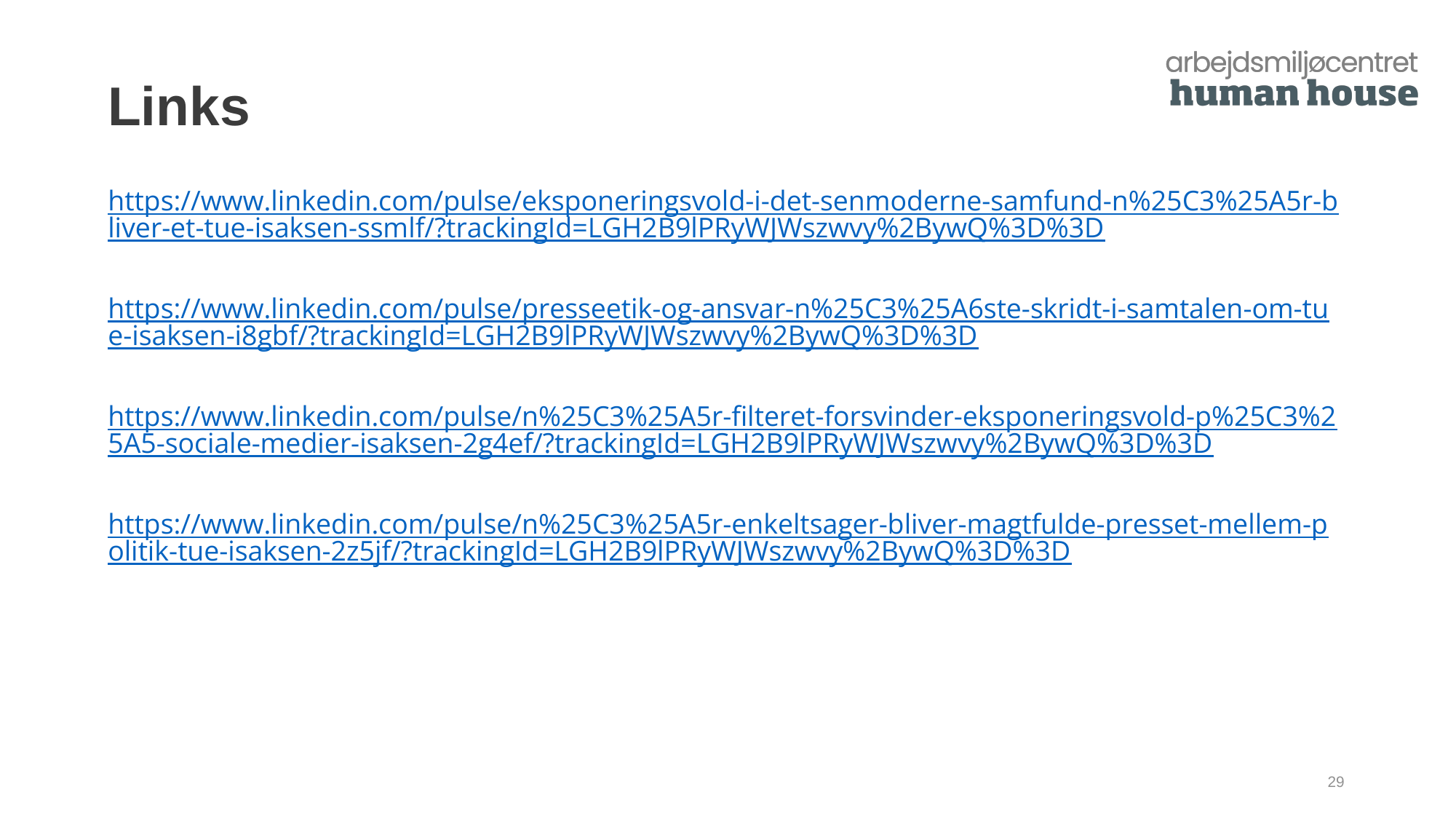

# Links
https://www.linkedin.com/pulse/eksponeringsvold-i-det-senmoderne-samfund-n%25C3%25A5r-bliver-et-tue-isaksen-ssmlf/?trackingId=LGH2B9lPRyWJWszwvy%2BywQ%3D%3D

https://www.linkedin.com/pulse/presseetik-og-ansvar-n%25C3%25A6ste-skridt-i-samtalen-om-tue-isaksen-i8gbf/?trackingId=LGH2B9lPRyWJWszwvy%2BywQ%3D%3D

https://www.linkedin.com/pulse/n%25C3%25A5r-filteret-forsvinder-eksponeringsvold-p%25C3%25A5-sociale-medier-isaksen-2g4ef/?trackingId=LGH2B9lPRyWJWszwvy%2BywQ%3D%3D

https://www.linkedin.com/pulse/n%25C3%25A5r-enkeltsager-bliver-magtfulde-presset-mellem-politik-tue-isaksen-2z5jf/?trackingId=LGH2B9lPRyWJWszwvy%2BywQ%3D%3D

29